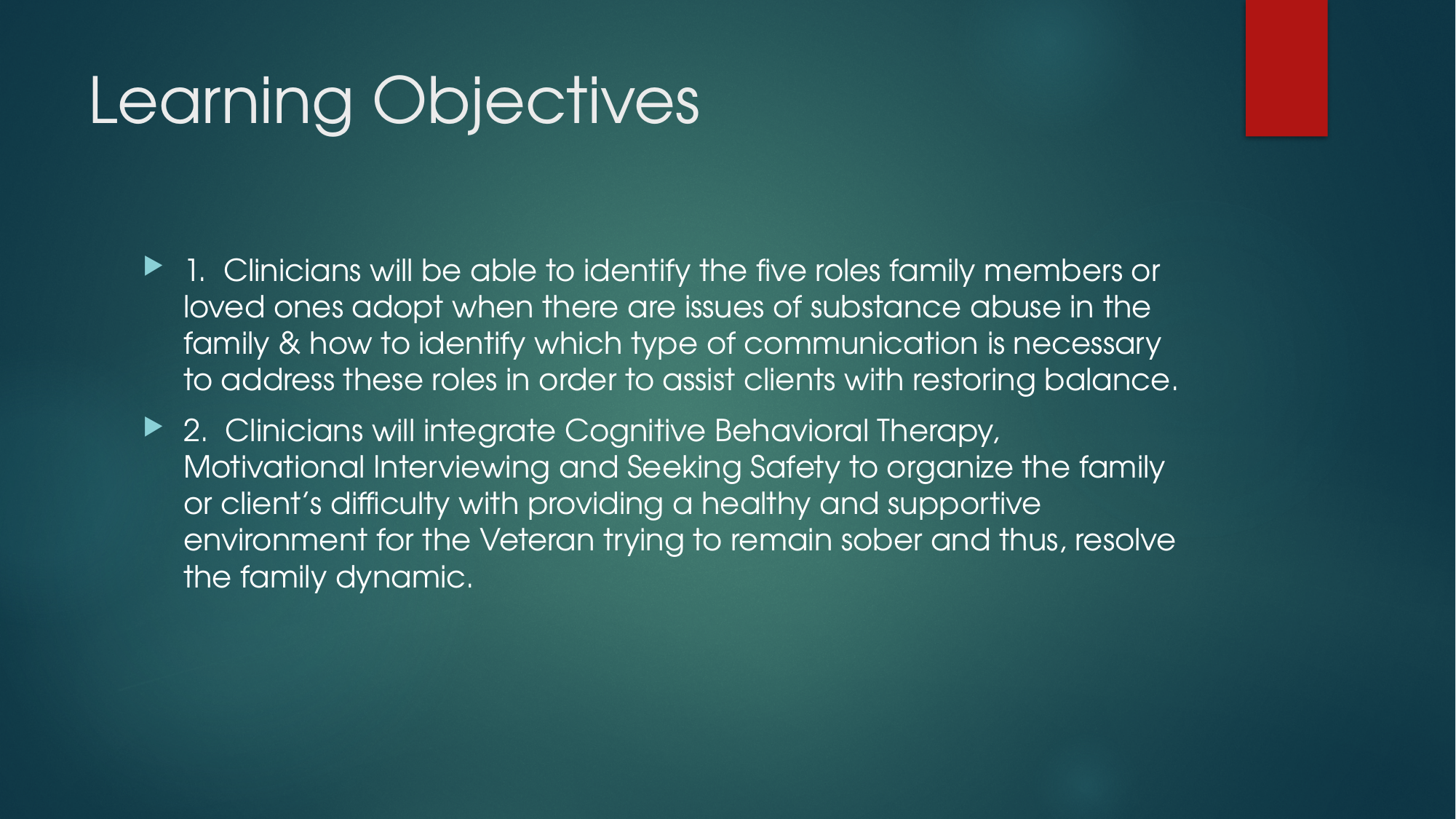

# Learning Objectives
1.  Clinicians will be able to identify the five roles family members or loved ones adopt when there are issues of substance abuse in the family & how to identify which type of communication is necessary to address these roles in order to assist clients with restoring balance.
2.  Clinicians will integrate Cognitive Behavioral Therapy, Motivational Interviewing and Seeking Safety to organize the family or client’s difficulty with providing a healthy and supportive environment for the Veteran trying to remain sober and thus, resolve the family dynamic.